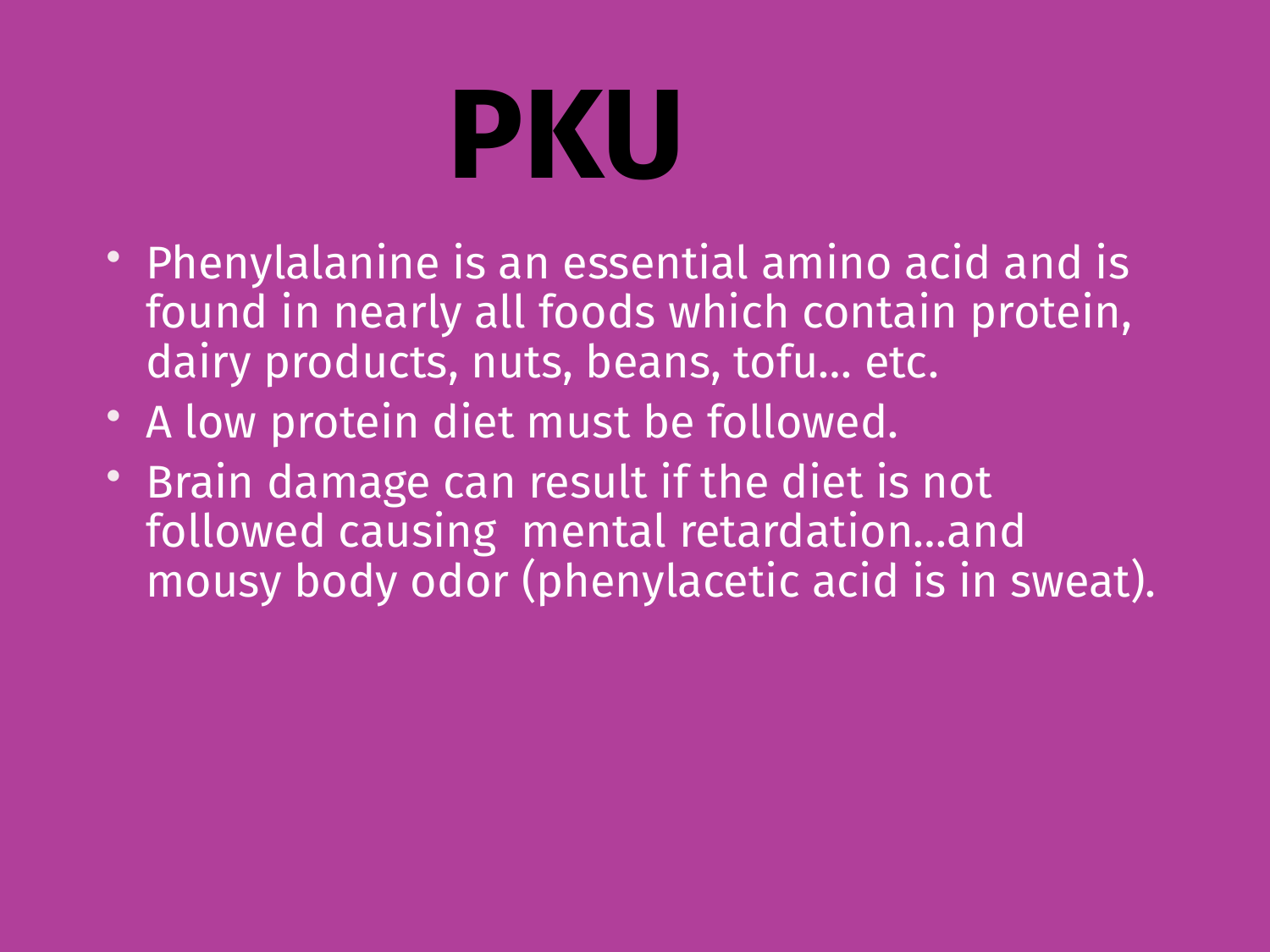

# PKU
Phenylalanine is an essential amino acid and is found in nearly all foods which contain protein, dairy products, nuts, beans, tofu… etc.
A low protein diet must be followed.
Brain damage can result if the diet is not followed causing  mental retardation…and mousy body odor (phenylacetic acid is in sweat).